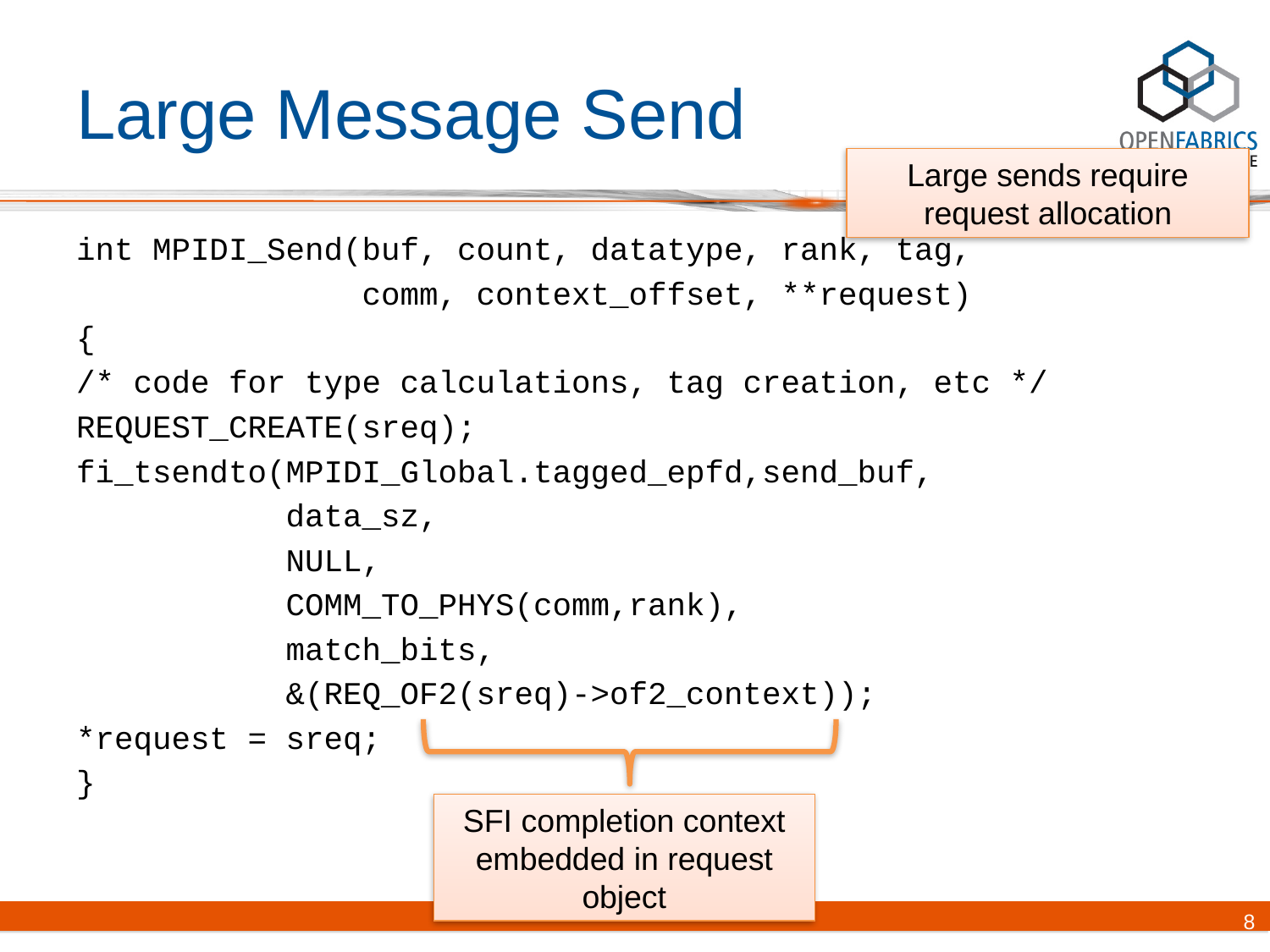

# Large Message Send
Large sends require request allocation
int MPIDI_Send(buf, count, datatype, rank, tag,
               comm, context_offset, **request)
{
/* code for type calculations, tag creation, etc */
REQUEST_CREATE(sreq);
fi_tsendto(MPIDI_Global.tagged_epfd,send_buf,
           data_sz,
           NULL,
           COMM_TO_PHYS(comm,rank),
           match_bits,
           &(REQ_OF2(sreq)->of2_context));
*request = sreq;
}

SFI completion context embedded in request object
8